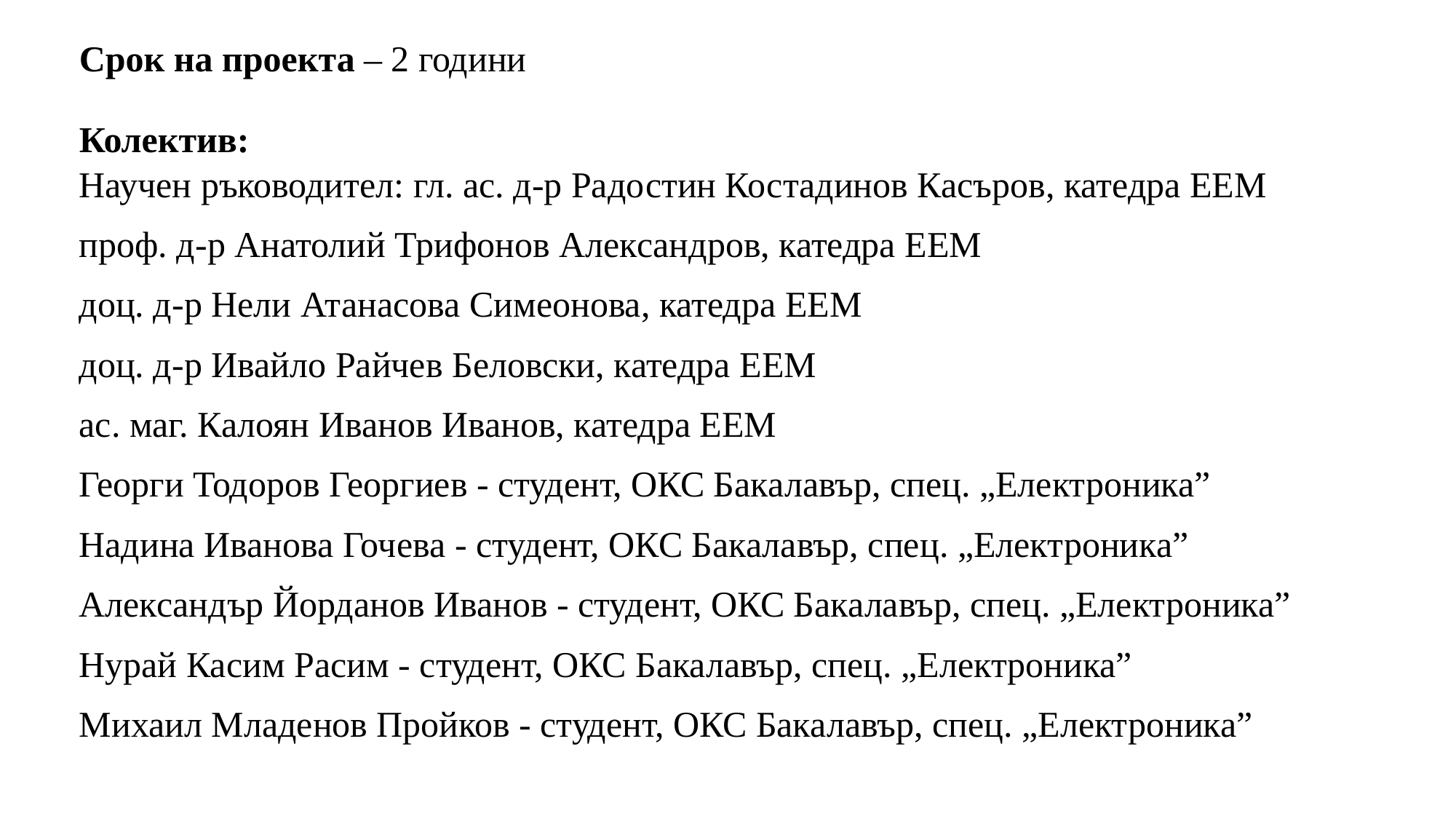

| Срок на проекта – 2 години Колектив: Научен ръководител: гл. ас. д-р Радостин Костадинов Касъров, катедра ЕЕМ проф. д-р Анатолий Трифонов Александров, катедра ЕЕМ доц. д-р Нели Атанасова Симеонова, катедра ЕЕМ доц. д-р Ивайло Райчев Беловски, катедра ЕЕМ ас. маг. Калоян Иванов Иванов, катедра ЕЕМ Георги Тодоров Георгиев - студент, ОКС Бакалавър, спец. „Електроника” Надина Иванова Гочева - студент, ОКС Бакалавър, спец. „Електроника” Александър Йорданов Иванов - студент, ОКС Бакалавър, спец. „Електроника” Нурай Касим Расим - студент, ОКС Бакалавър, спец. „Електроника” Михаил Младенов Пройков - студент, ОКС Бакалавър, спец. „Електроника” |
| --- |
|  |